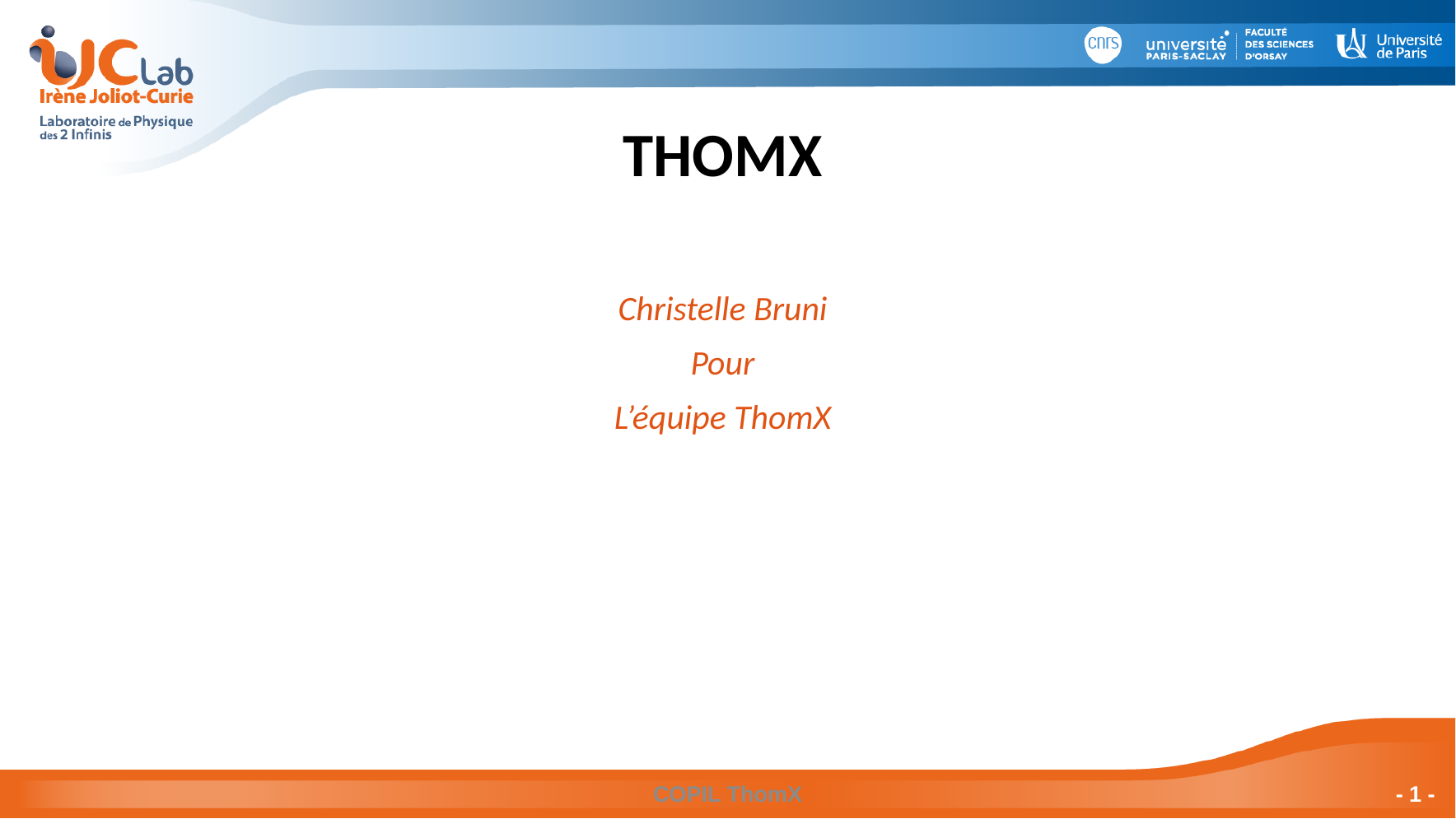

THOMX

Christelle Bruni
Pour
L’équipe ThomX

COPIL ThomX
- 1 -